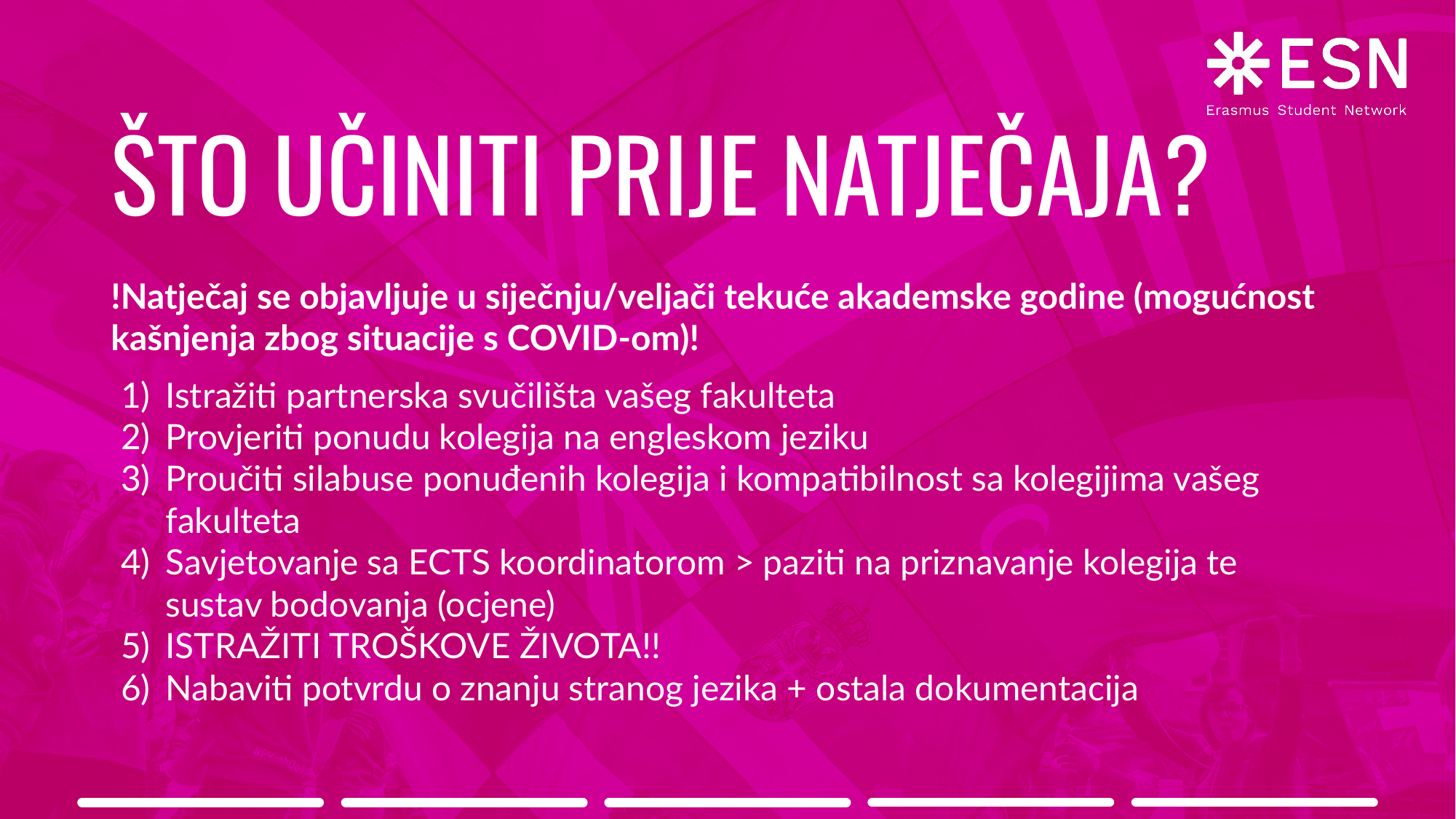

# ŠTO UČINITI PRIJE NATJEČAJA?
!Natječaj se objavljuje u siječnju/veljači tekuće akademske godine (mogućnost kašnjenja zbog situacije s COVID-om)!
Istražiti partnerska svučilišta vašeg fakulteta
Provjeriti ponudu kolegija na engleskom jeziku
Proučiti silabuse ponuđenih kolegija i kompatibilnost sa kolegijima vašeg fakulteta
Savjetovanje sa ECTS koordinatorom > paziti na priznavanje kolegija te sustav bodovanja (ocjene)
ISTRAŽITI TROŠKOVE ŽIVOTA!!
Nabaviti potvrdu o znanju stranog jezika + ostala dokumentacija